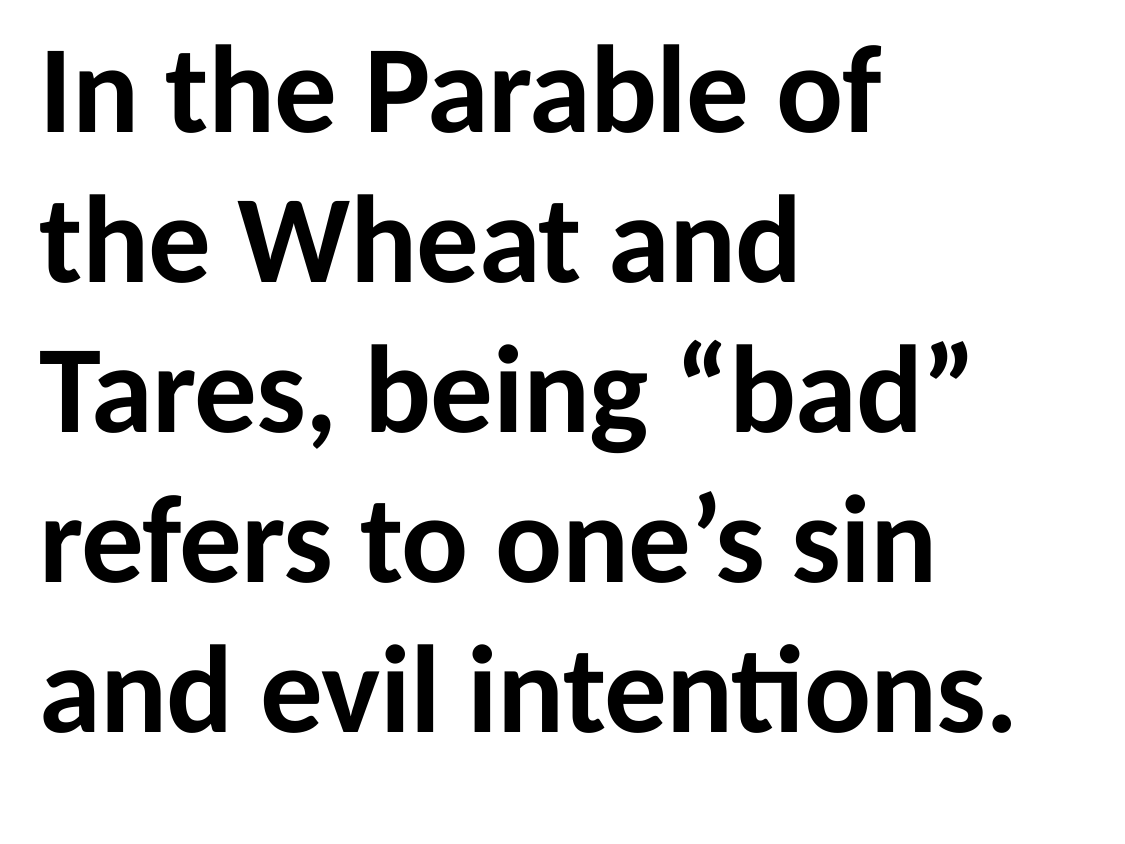

In the Parable of the Wheat and Tares, being “bad” refers to one’s sin and evil intentions.